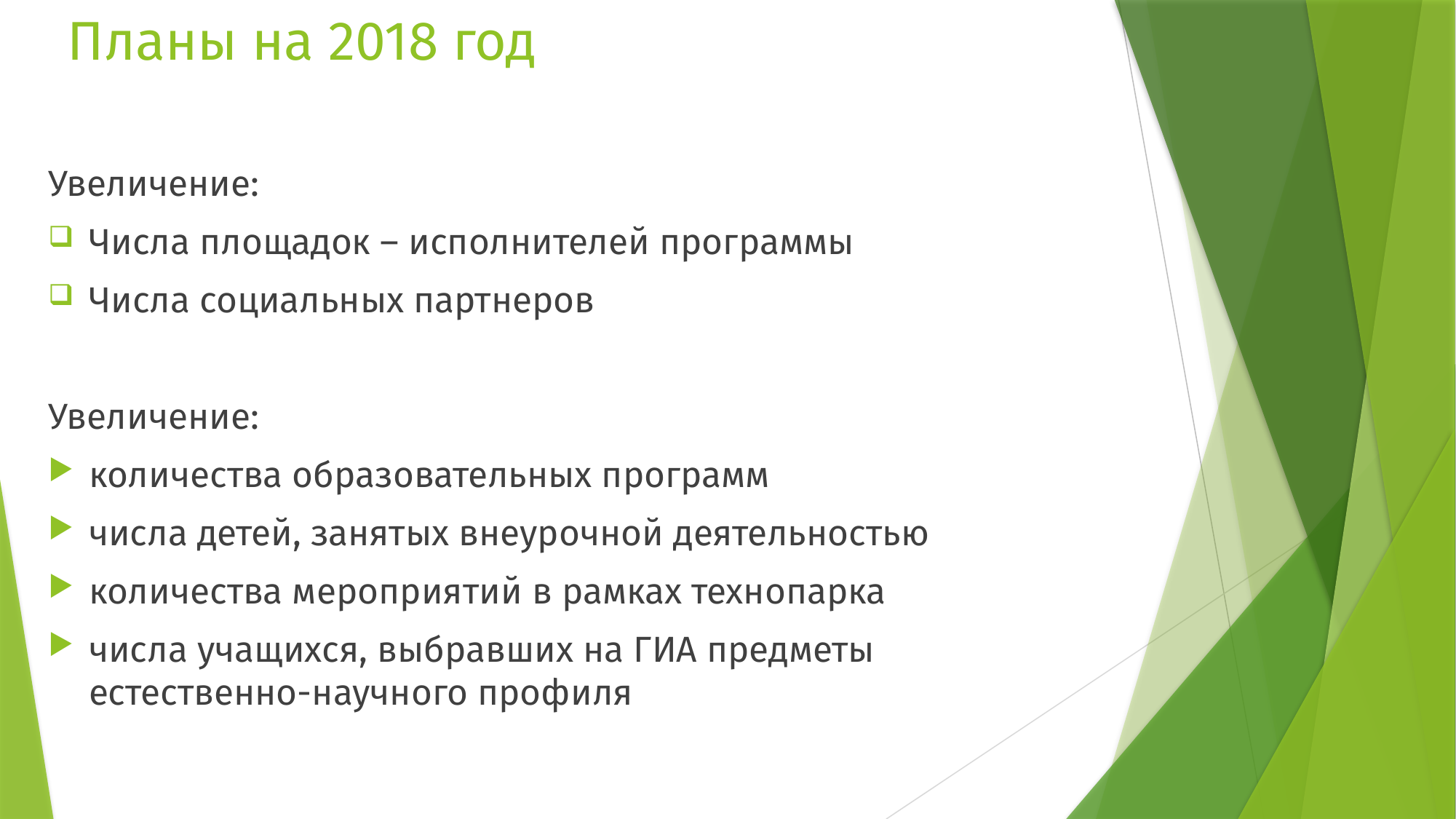

# Планы на 2018 год

Увеличение:
Числа площадок – исполнителей программы
Числа социальных партнеров

Увеличение:
количества образовательных программ
числа детей, занятых внеурочной деятельностью
количества мероприятий в рамках технопарка
числа учащихся, выбравших на ГИА предметы естественно-научного профиля